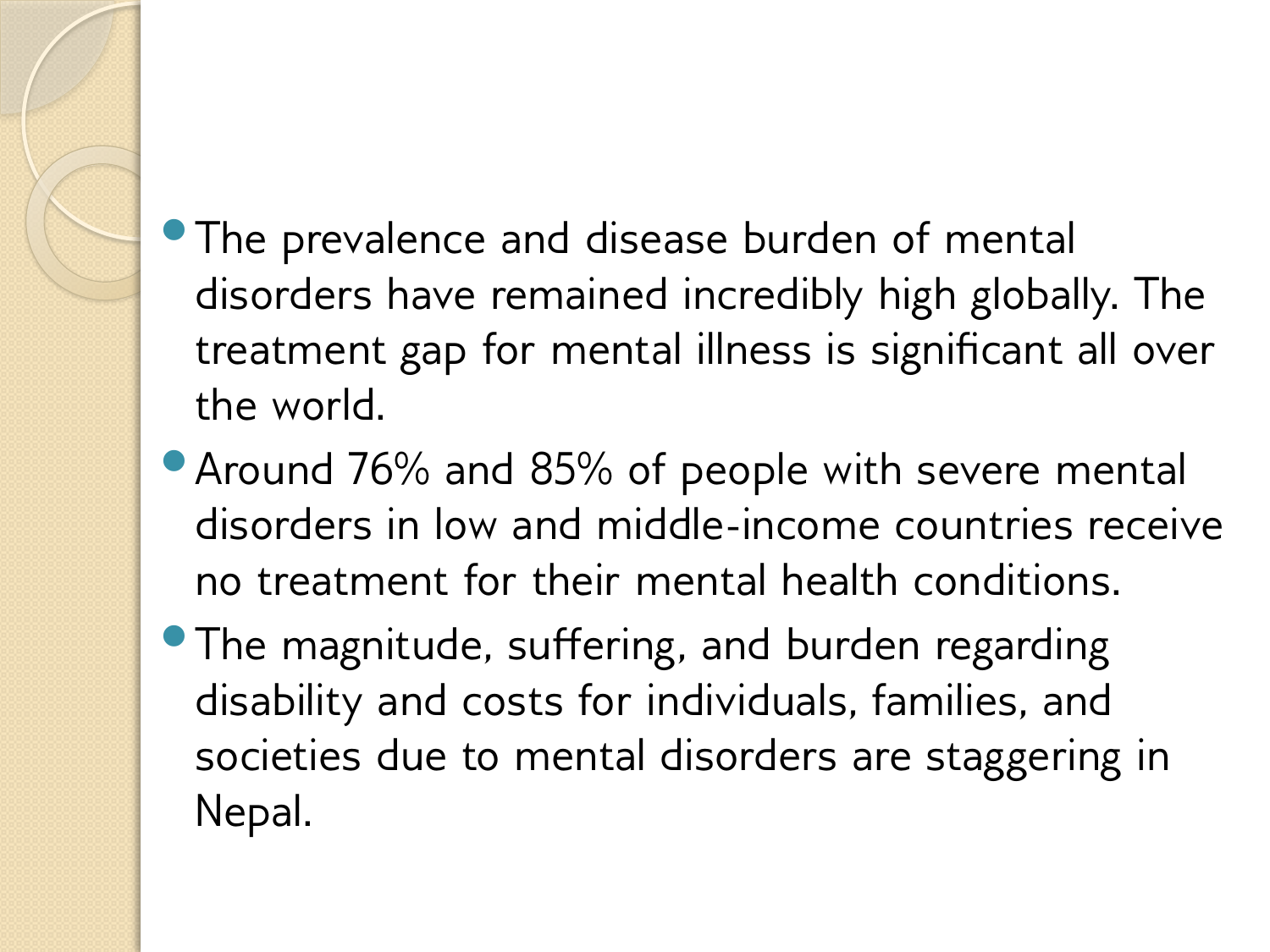

#
The prevalence and disease burden of mental disorders have remained incredibly high globally. The treatment gap for mental illness is significant all over the world.
Around 76% and 85% of people with severe mental disorders in low and middle-income countries receive no treatment for their mental health conditions.
The magnitude, suffering, and burden regarding disability and costs for individuals, families, and societies due to mental disorders are staggering in Nepal.